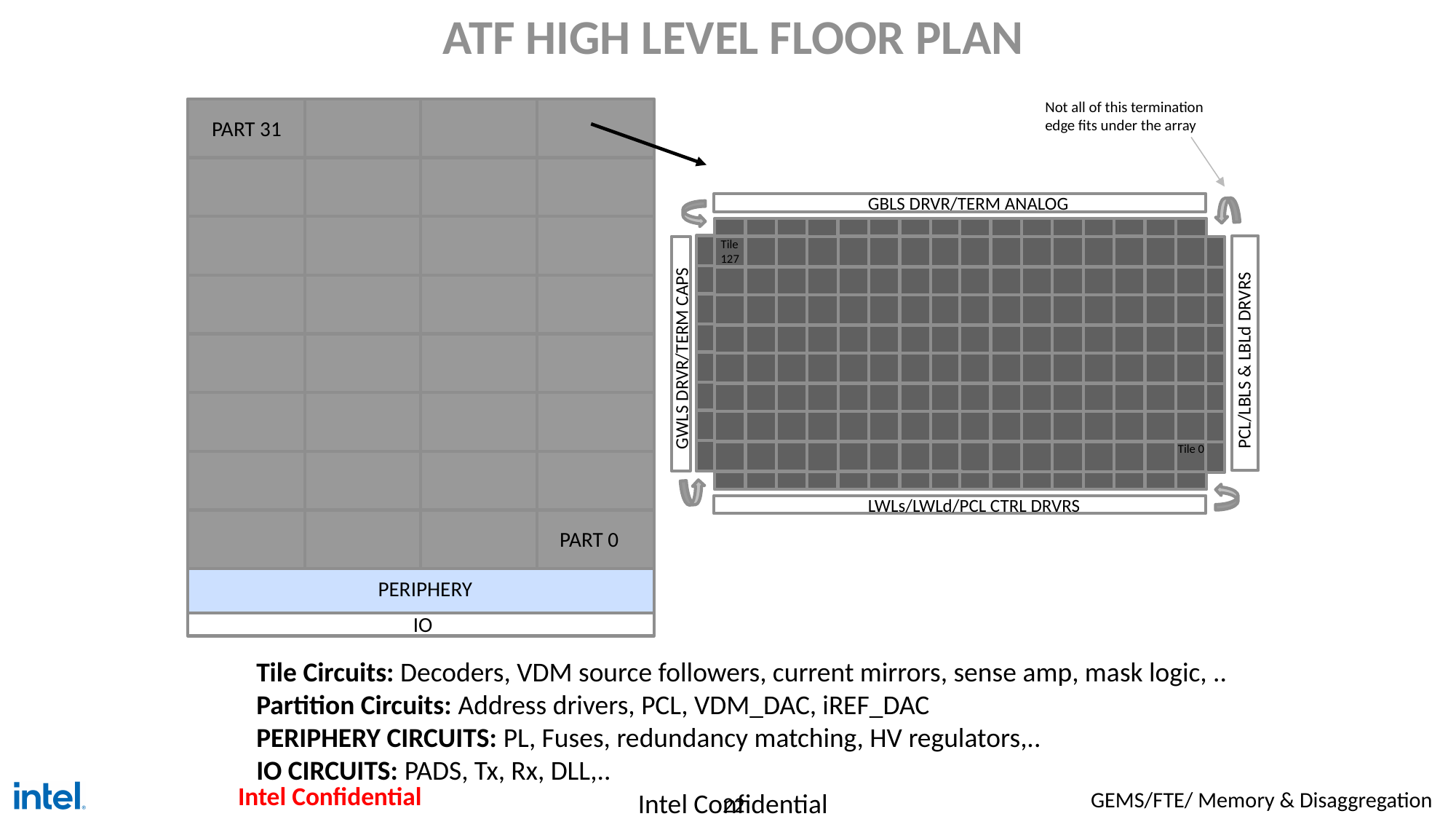

# ATF HIGH LEVEL FLOOR PLAN
Not all of this termination edge fits under the array

PART 31

GBLS DRVR/TERM ANALOG

Tile 127

PCL/LBLS & LBLd DRVRS
GWLS DRVR/TERM CAPS

Tile 0

LWLs/LWLd/PCL CTRL DRVRS

PART 0

PERIPHERY
IO

Tile Circuits: Decoders, VDM source followers, current mirrors, sense amp, mask logic, ..
Partition Circuits: Address drivers, PCL, VDM_DAC, iREF_DAC
PERIPHERY CIRCUITS: PL, Fuses, redundancy matching, HV regulators,..
IO CIRCUITS: PADS, Tx, Rx, DLL,..
Intel Confidential